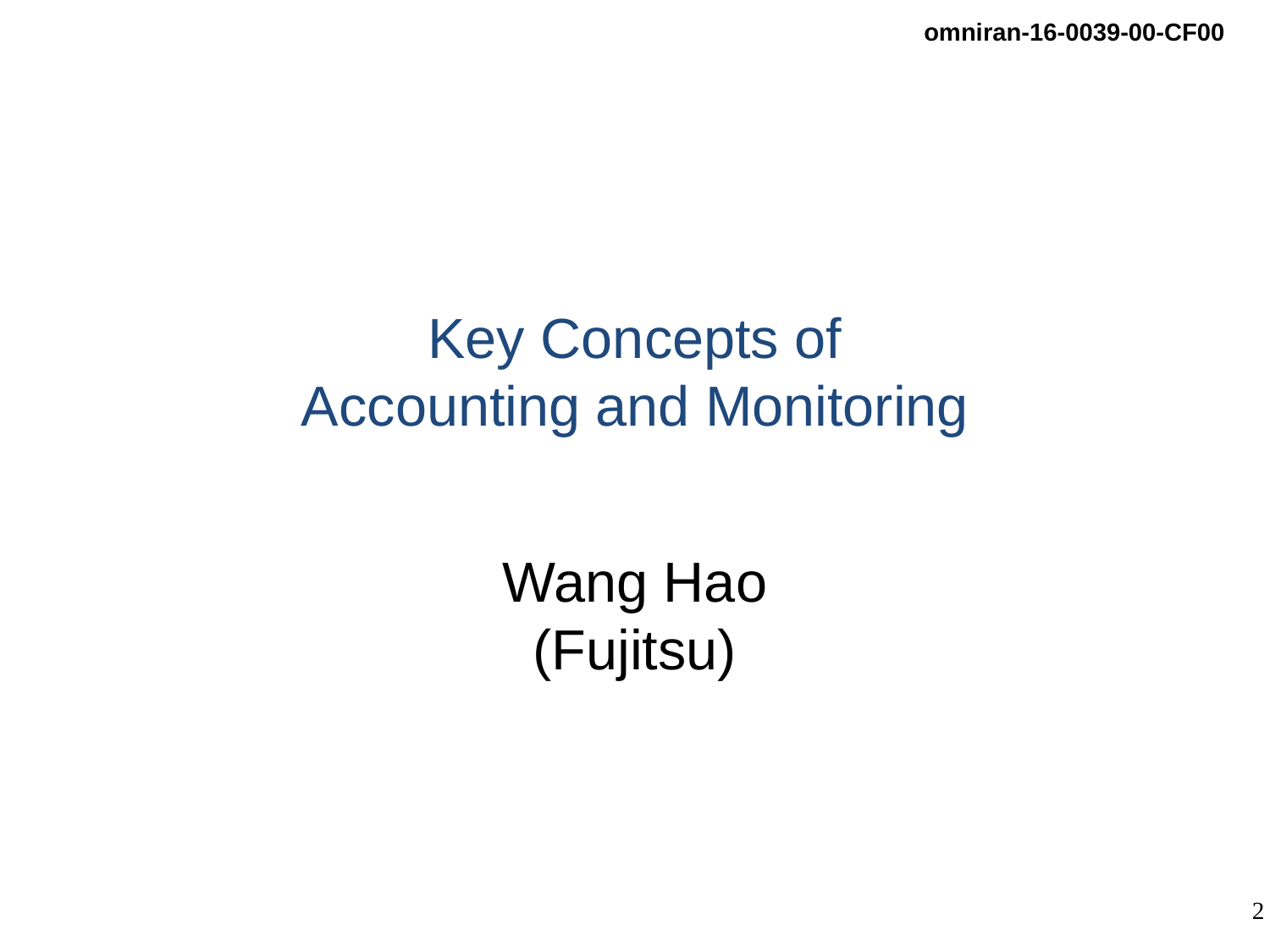

# Key Concepts of Accounting and Monitoring
Wang Hao
(Fujitsu)